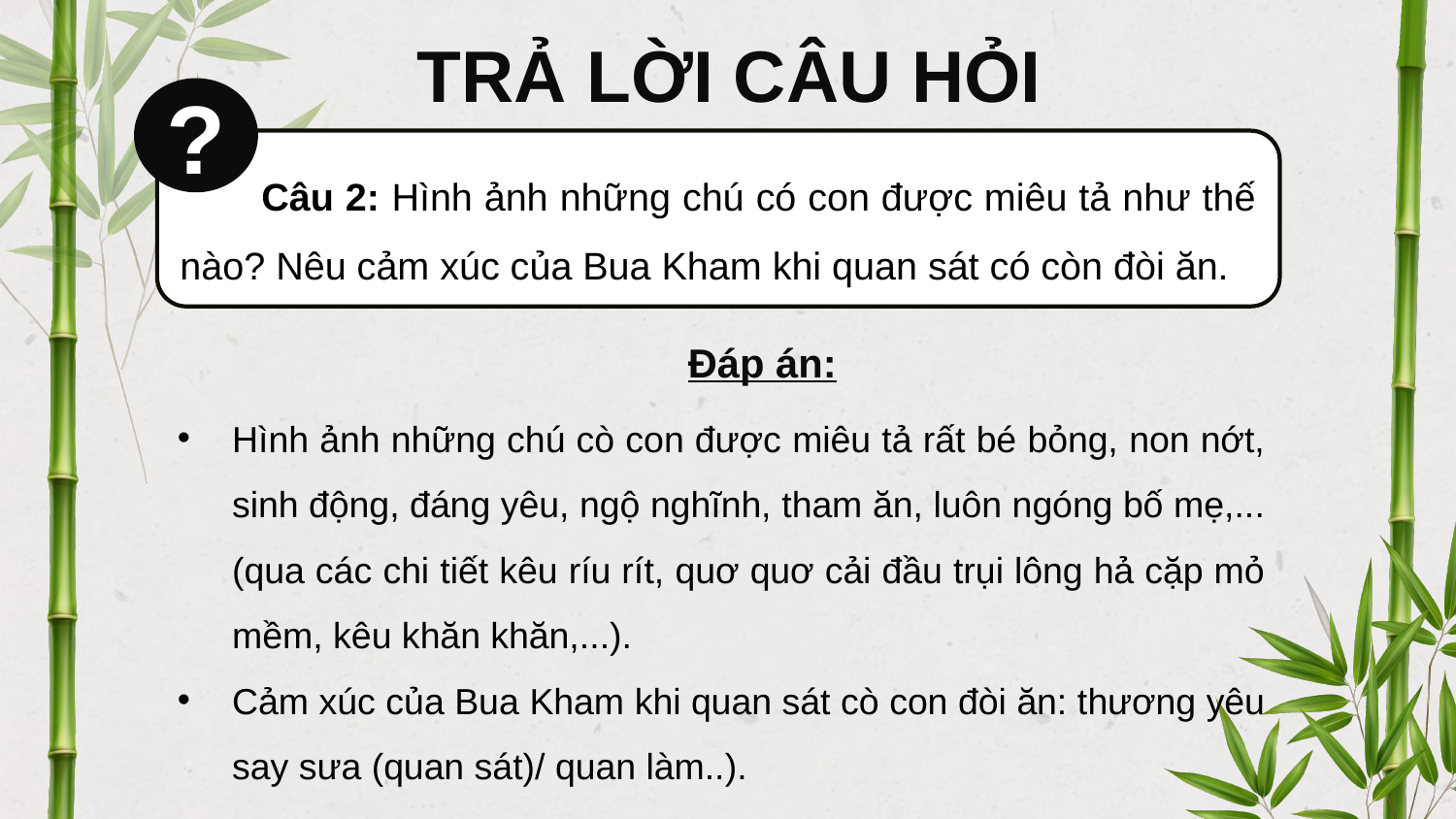

TRẢ LỜI CÂU HỎI
?
       Câu 2: Hình ảnh những chú có con được miêu tả như thế nào? Nêu cảm xúc của Bua Kham khi quan sát có còn đòi ăn.
Đáp án:
Hình ảnh những chú cò con được miêu tả rất bé bỏng, non nớt, sinh động, đáng yêu, ngộ nghĩnh, tham ăn, luôn ngóng bố mẹ,... (qua các chi tiết kêu ríu rít, quơ quơ cải đầu trụi lông hả cặp mỏ mềm, kêu khăn khăn,...).
Cảm xúc của Bua Kham khi quan sát cò con đòi ăn: thương yêu say sưa (quan sát)/ quan làm..).